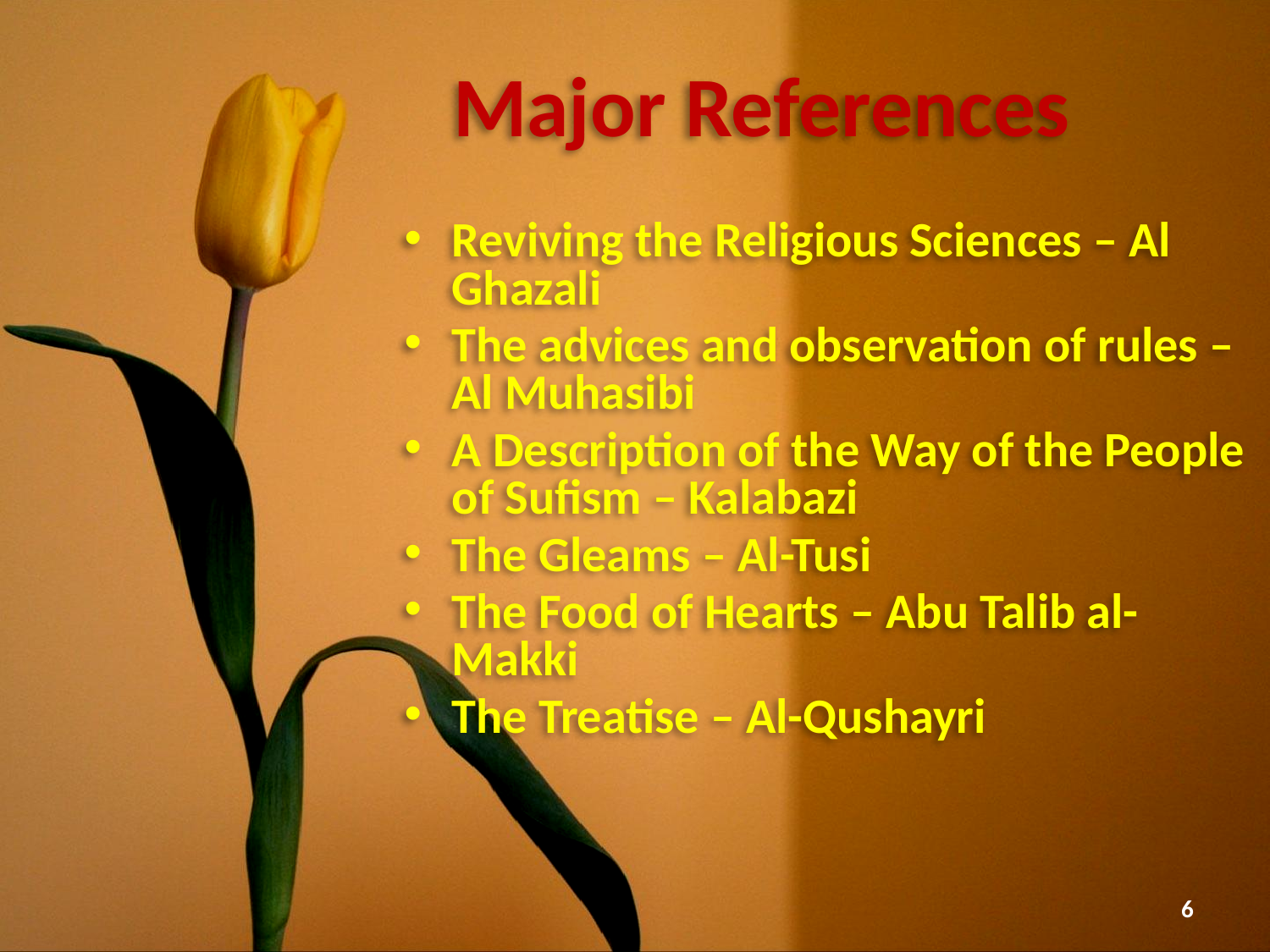

# Major References

Reviving the Religious Sciences – Al Ghazali
The advices and observation of rules – Al Muhasibi
A Description of the Way of the People of Sufism – Kalabazi
The Gleams – Al-Tusi
The Food of Hearts – Abu Talib al-Makki
The Treatise – Al-Qushayri

6